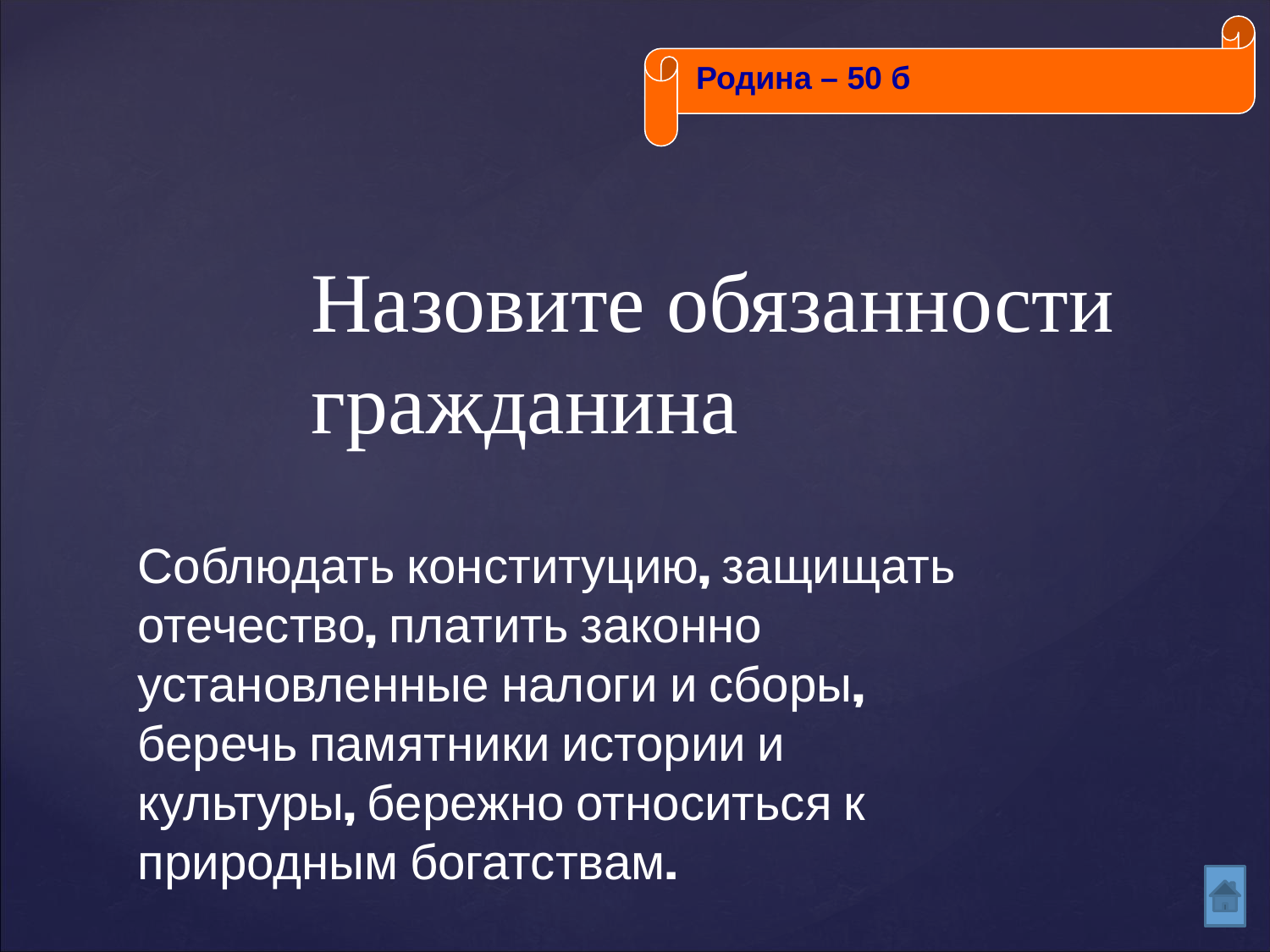

Родина – 50 б
Назовите обязанности гражданина
# Соблюдать конституцию, защищать отечество, платить законно установленные налоги и сборы, беречь памятники истории и культуры, бережно относиться к природным богатствам.